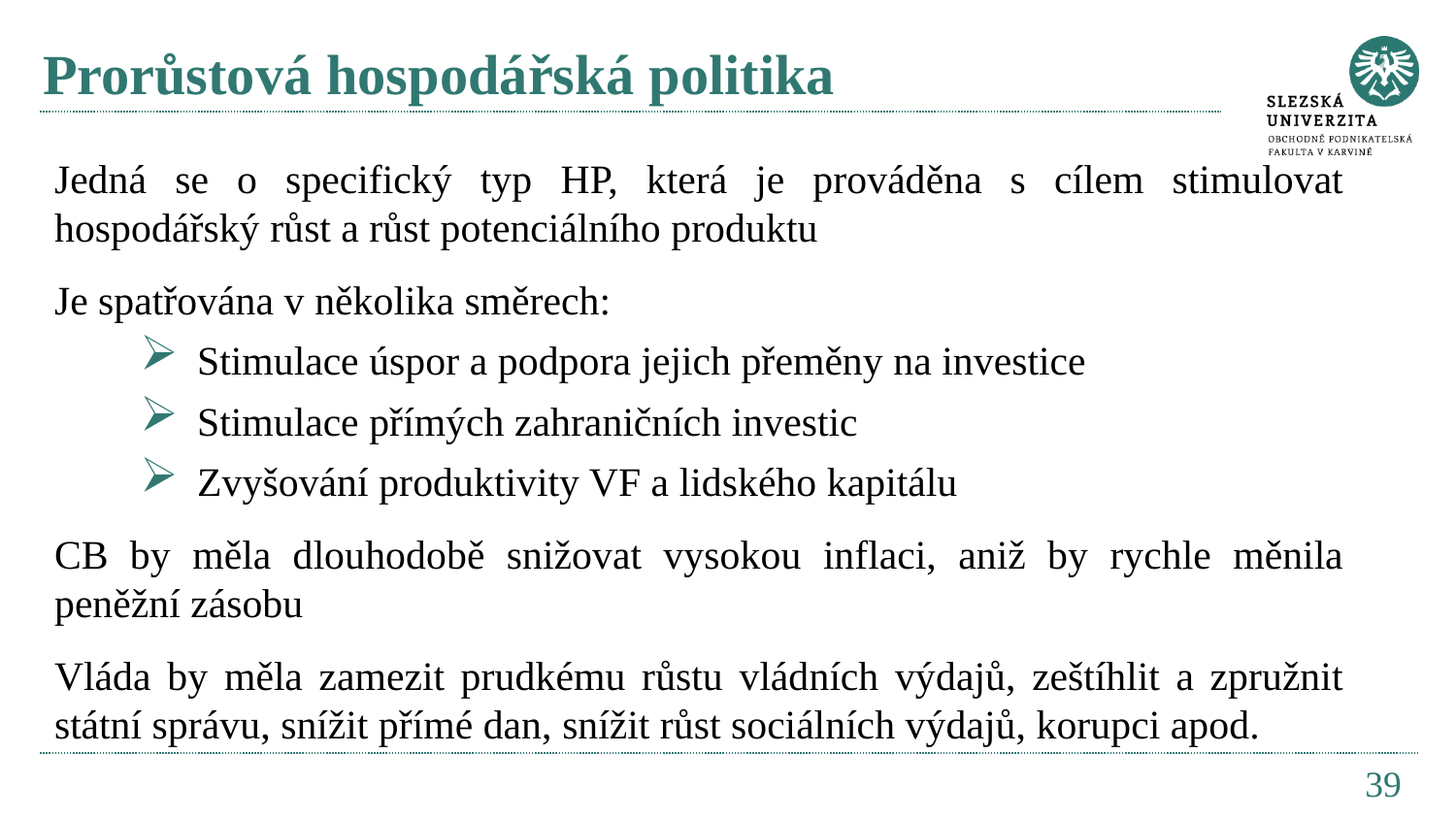

# Prorůstová hospodářská politika
Jedná se o specifický typ HP, která je prováděna s cílem stimulovat hospodářský růst a růst potenciálního produktu
Je spatřována v několika směrech:
Stimulace úspor a podpora jejich přeměny na investice
Stimulace přímých zahraničních investic
Zvyšování produktivity VF a lidského kapitálu
CB by měla dlouhodobě snižovat vysokou inflaci, aniž by rychle měnila peněžní zásobu
Vláda by měla zamezit prudkému růstu vládních výdajů, zeštíhlit a zpružnit státní správu, snížit přímé dan, snížit růst sociálních výdajů, korupci apod.
39